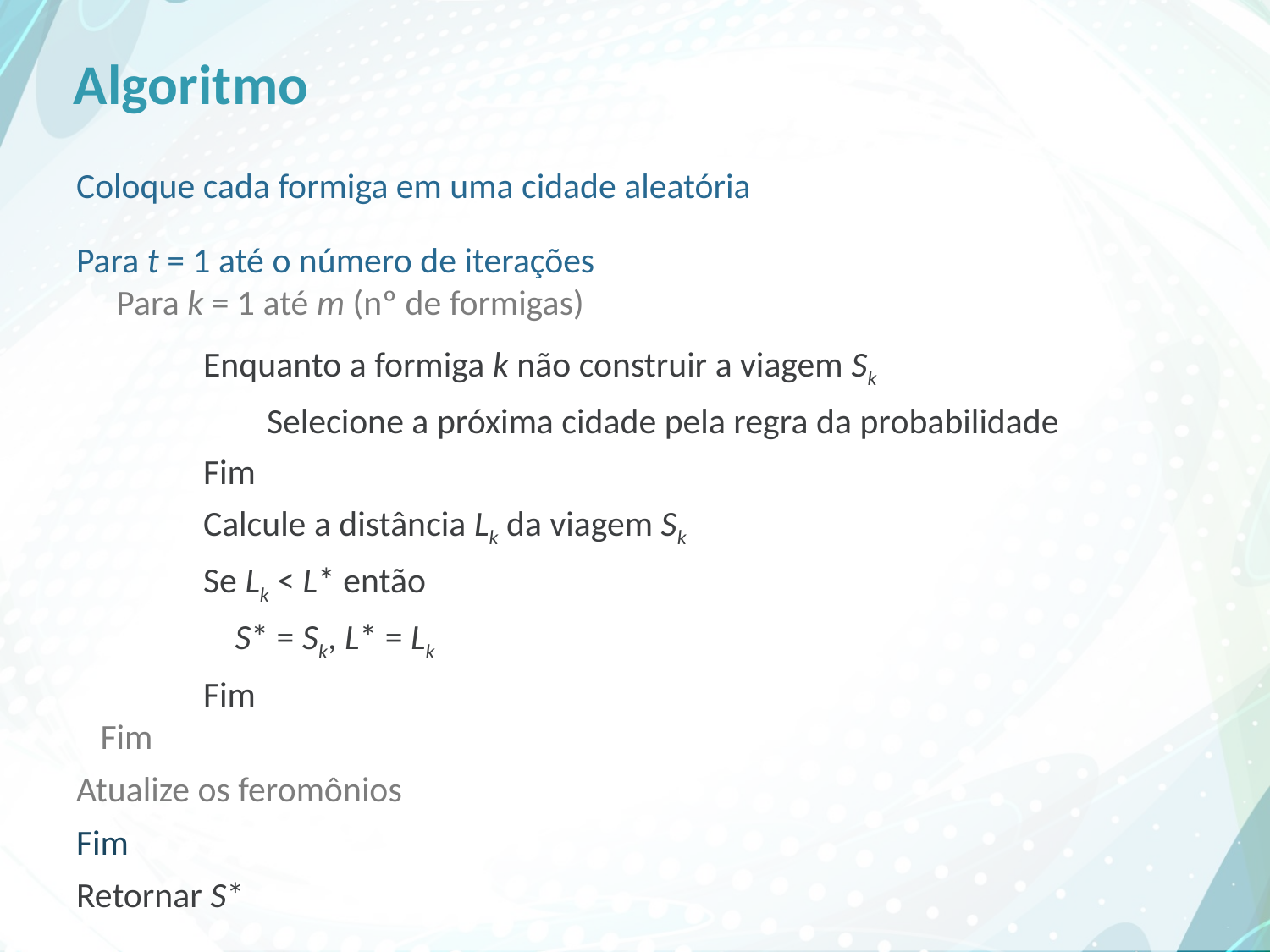

# Algoritmo
Coloque cada formiga em uma cidade aleatória
Para t = 1 até o número de iterações
     Para k = 1 até m (nº de formigas)
Enquanto a formiga k não construir a viagem Sk
Selecione a próxima cidade pela regra da probabilidade
Fim
Calcule a distância Lk da viagem Sk
Se Lk < L* então
	S* = Sk, L* = Lk
Fim
   Fim
Atualize os feromônios
Fim
Retornar S*